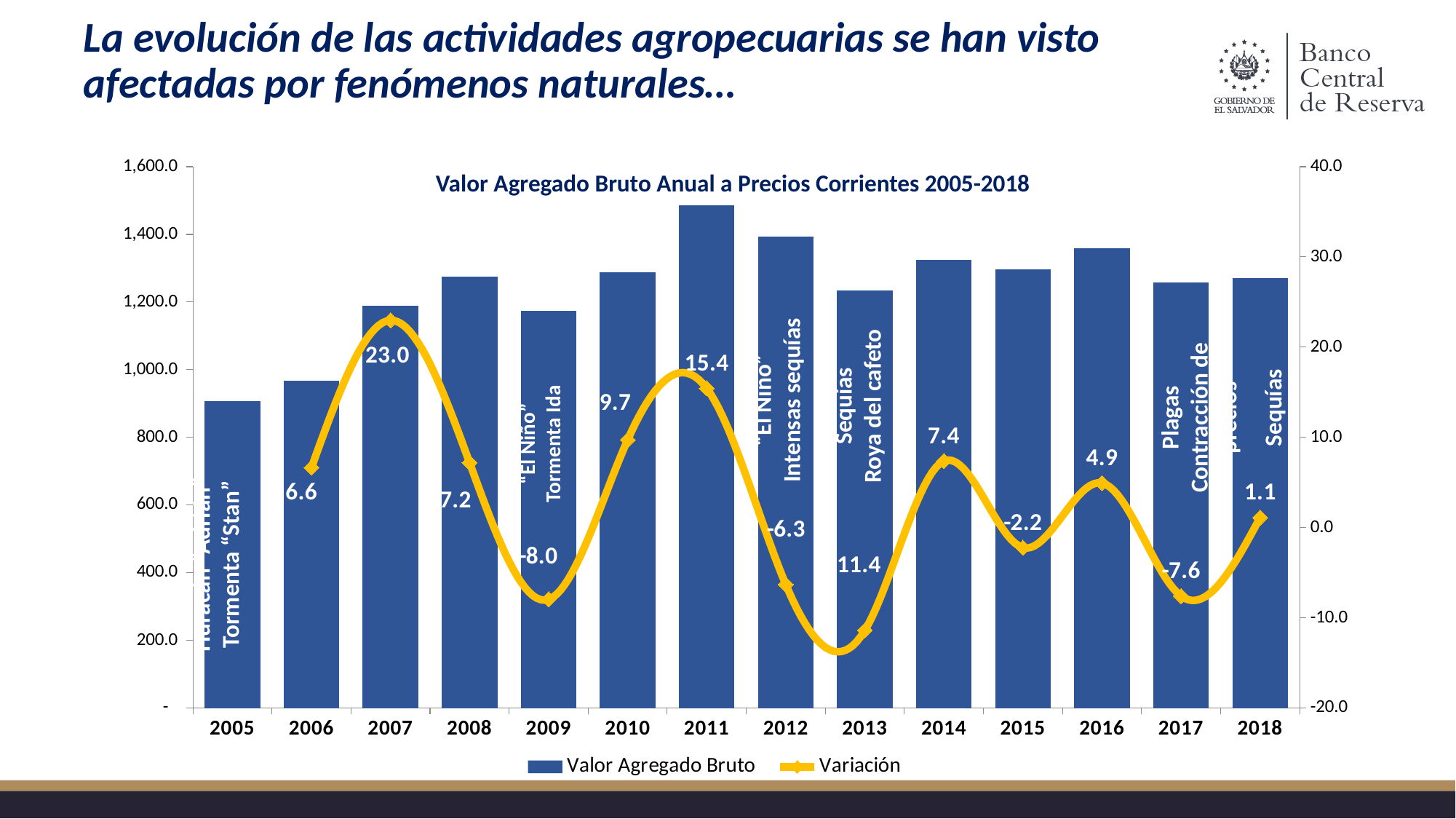

# La evolución de las actividades agropecuarias se han visto afectadas por fenómenos naturales…

### Chart

| Category | Valor Agregado Bruto | Variación |
|---|---|---|
| 2005 | 907.1075455427057 | None |
| 2006 | 967.3835449467974 | 6.64485701836266 |
| 2007 | 1189.649429733254 | 22.975983615545204 |
| 2008 | 1275.2939031502706 | 7.199135415566915 |
| 2009 | 1173.777156159156 | -7.960262864924294 |
| 2010 | 1287.9848637019259 | 9.729931013181536 |
| 2011 | 1486.835521520554 | 15.438897103735494 |
| 2012 | 1393.1685361877317 | -6.299754342499919 |
| 2013 | 1234.4200277934722 | -11.39478133985563 |
| 2014 | 1325.5277029744198 | 7.380605720064559 |
| 2015 | 1296.0838854265187 | -2.221290244016072 |
| 2016 | 1360.0943421007178 | 4.938758778960839 |
| 2017 | 1256.886961245149 | -7.588251613205088 |
| 2018 | 1270.7597626403451 | 1.1037429636037377 |
Valor Agregado Bruto Anual a Precios Corrientes 2005-2018
“El Niño”
Intensas sequías
Sequías
Roya del cafeto
Sequías
Plagas
Contracción de precios
“El Niño”
Tormenta Ida
Huracán “Adrián” Tormenta “Stan”